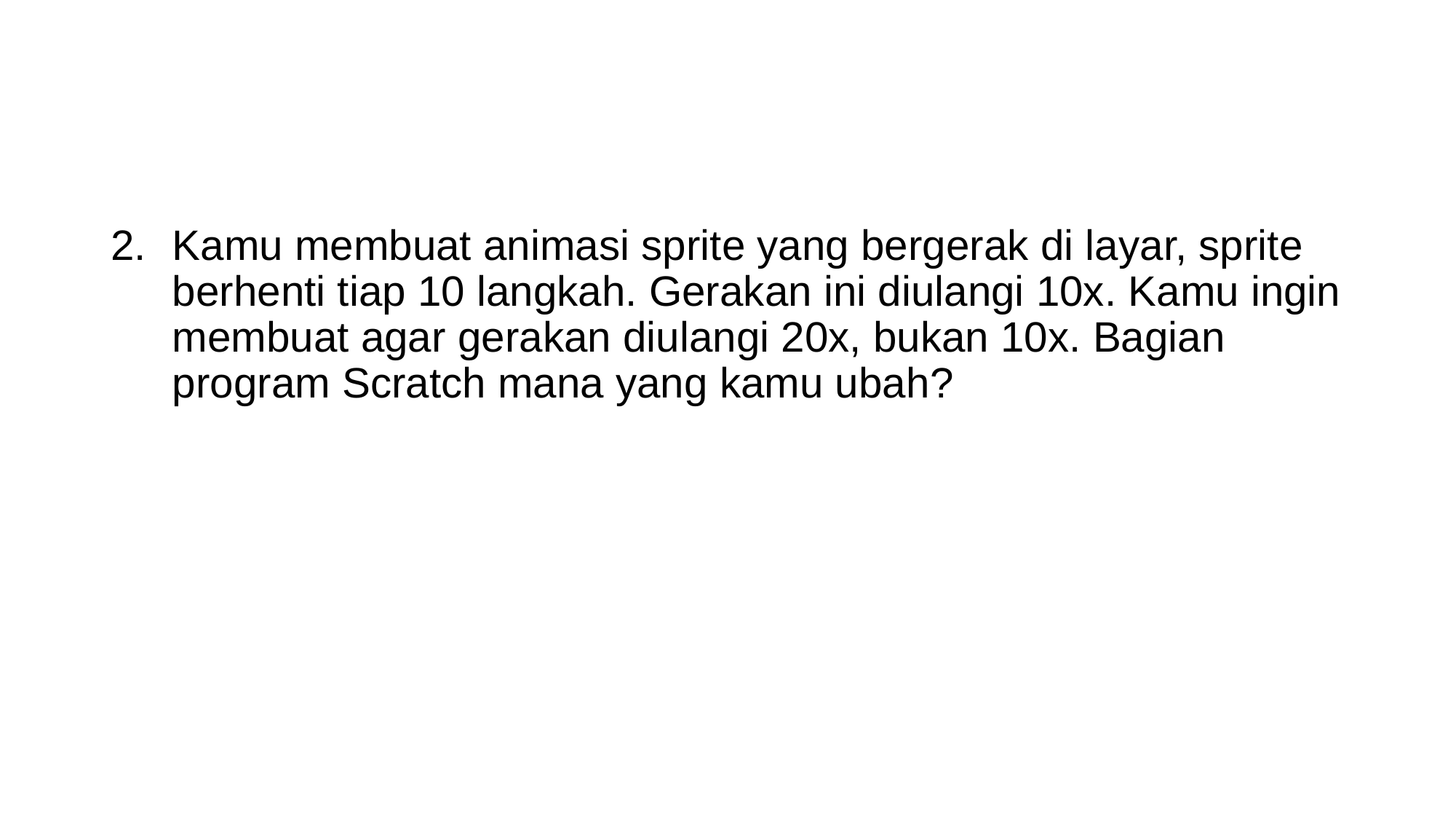

#
Kamu membuat animasi sprite yang bergerak di layar, sprite berhenti tiap 10 langkah. Gerakan ini diulangi 10x. Kamu ingin membuat agar gerakan diulangi 20x, bukan 10x. Bagian program Scratch mana yang kamu ubah?